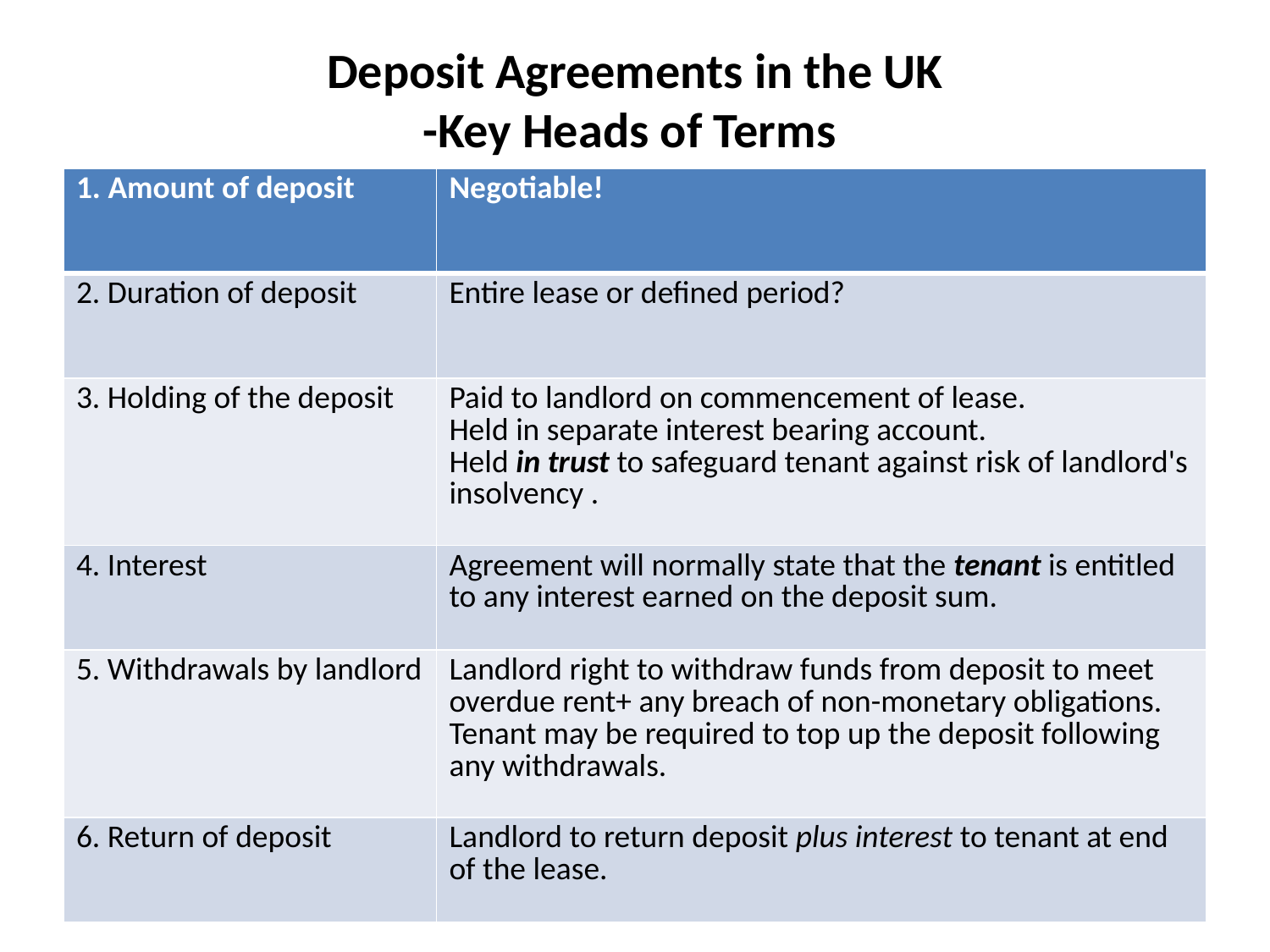

# Deposit Agreements in the UK -Key Heads of Terms
| 1. Amount of deposit | Negotiable! |
| --- | --- |
| 2. Duration of deposit | Entire lease or defined period? |
| 3. Holding of the deposit | Paid to landlord on commencement of lease. Held in separate interest bearing account. Held in trust to safeguard tenant against risk of landlord's insolvency . |
| 4. Interest | Agreement will normally state that the tenant is entitled to any interest earned on the deposit sum. |
| 5. Withdrawals by landlord | Landlord right to withdraw funds from deposit to meet overdue rent+ any breach of non-monetary obligations. Tenant may be required to top up the deposit following any withdrawals. |
| 6. Return of deposit | Landlord to return deposit plus interest to tenant at end of the lease. |